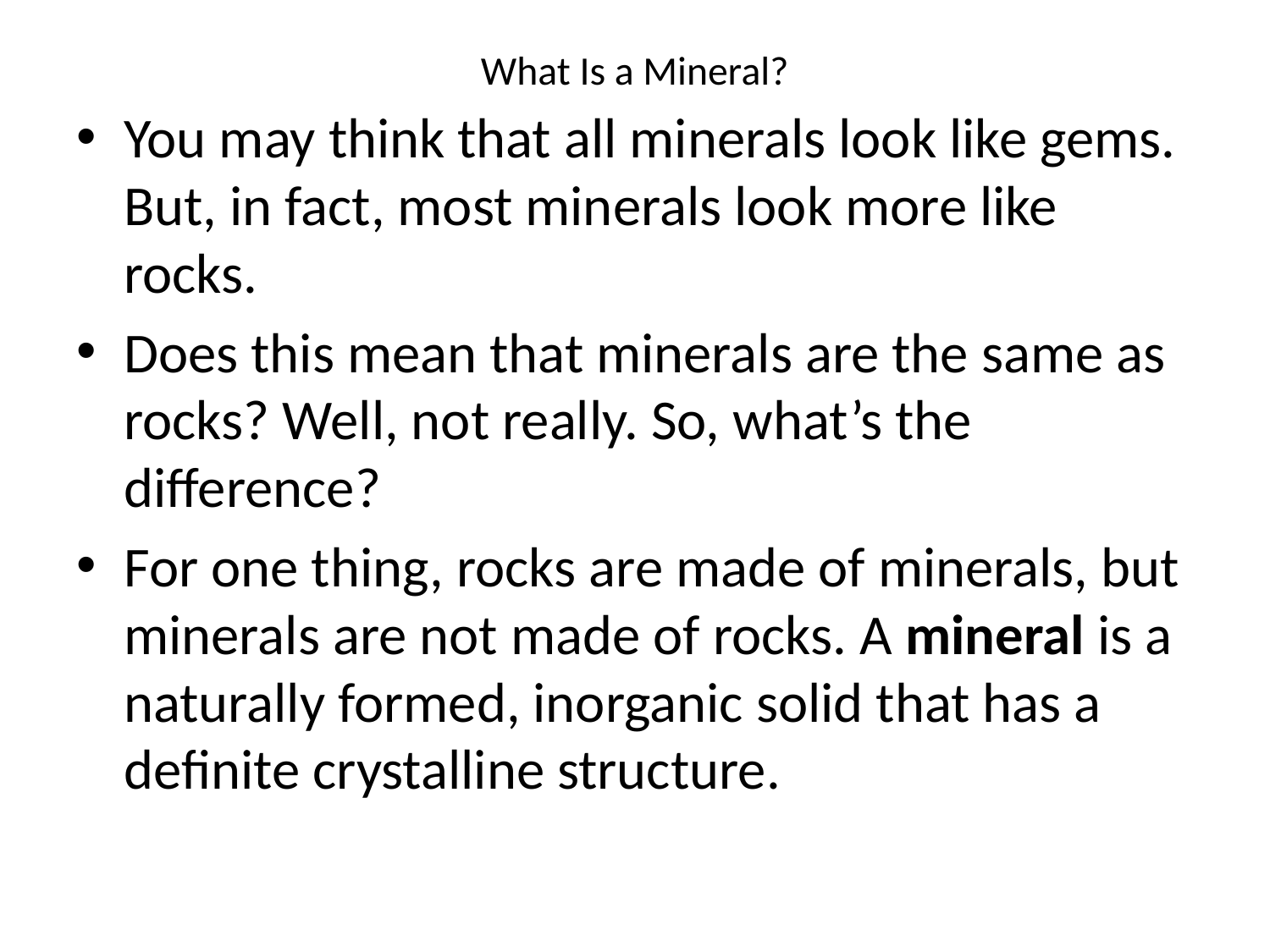

# What Is a Mineral?
You may think that all minerals look like gems. But, in fact, most minerals look more like rocks.
Does this mean that minerals are the same as rocks? Well, not really. So, what’s the difference?
For one thing, rocks are made of minerals, but minerals are not made of rocks. A mineral is a naturally formed, inorganic solid that has a definite crystalline structure.